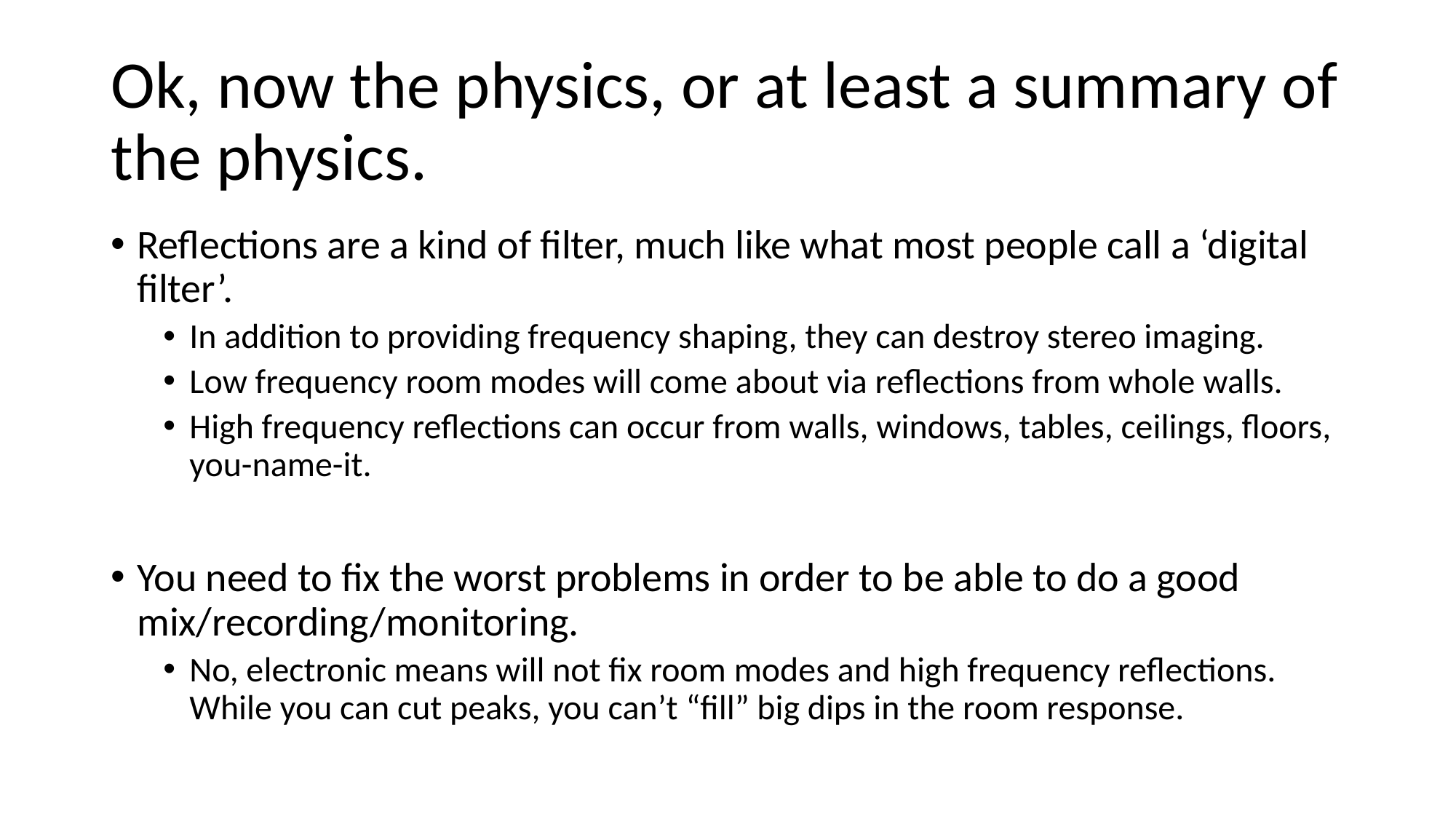

# Ok, now the physics, or at least a summary of the physics.
Reflections are a kind of filter, much like what most people call a ‘digital filter’.
In addition to providing frequency shaping, they can destroy stereo imaging.
Low frequency room modes will come about via reflections from whole walls.
High frequency reflections can occur from walls, windows, tables, ceilings, floors, you-name-it.

You need to fix the worst problems in order to be able to do a good mix/recording/monitoring.
No, electronic means will not fix room modes and high frequency reflections. While you can cut peaks, you can’t “fill” big dips in the room response.